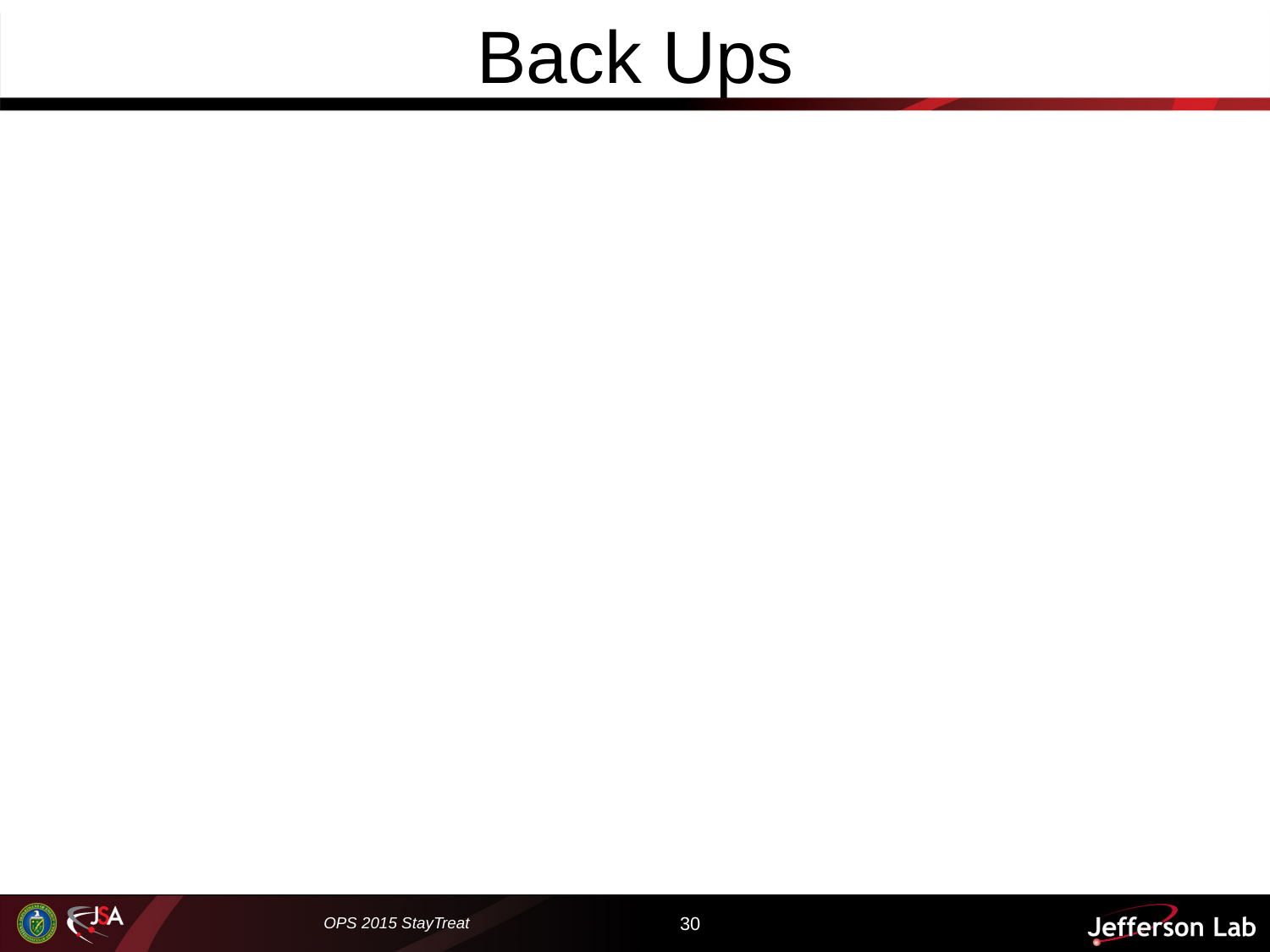

# Back Ups
OPS 2015 StayTreat
30